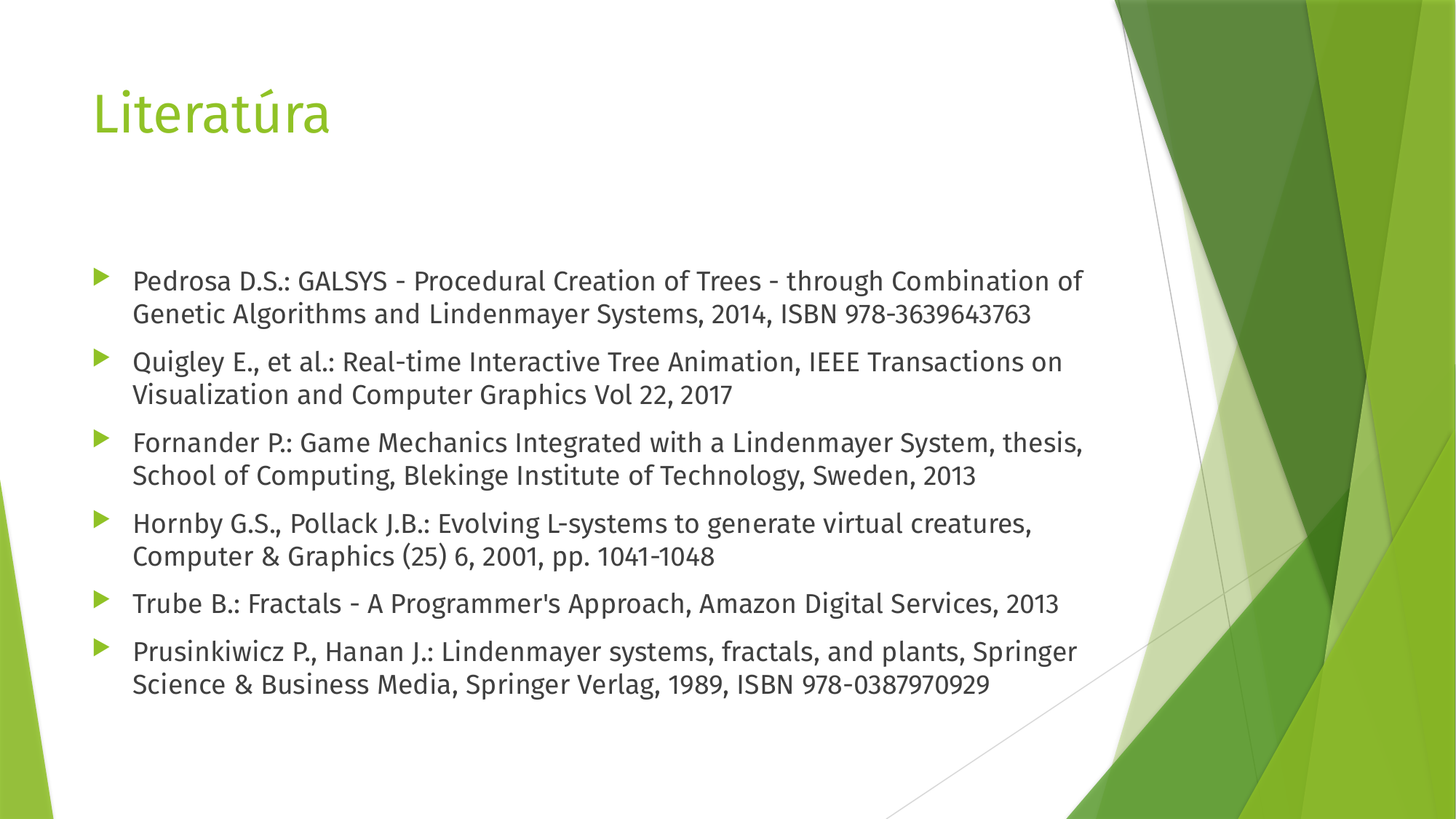

# Literatúra
Pedrosa D.S.: GALSYS - Procedural Creation of Trees - through Combination of Genetic Algorithms and Lindenmayer Systems, 2014, ISBN 978-3639643763
Quigley E., et al.: Real-time Interactive Tree Animation, IEEE Transactions on Visualization and Computer Graphics Vol 22, 2017
Fornander P.: Game Mechanics Integrated with a Lindenmayer System, thesis, School of Computing, Blekinge Institute of Technology, Sweden, 2013
Hornby G.S., Pollack J.B.: Evolving L-systems to generate virtual creatures, Computer & Graphics (25) 6, 2001, pp. 1041-1048
Trube B.: Fractals - A Programmer's Approach, Amazon Digital Services, 2013
Prusinkiwicz P., Hanan J.: Lindenmayer systems, fractals, and plants, Springer Science & Business Media, Springer Verlag, 1989, ISBN 978-0387970929